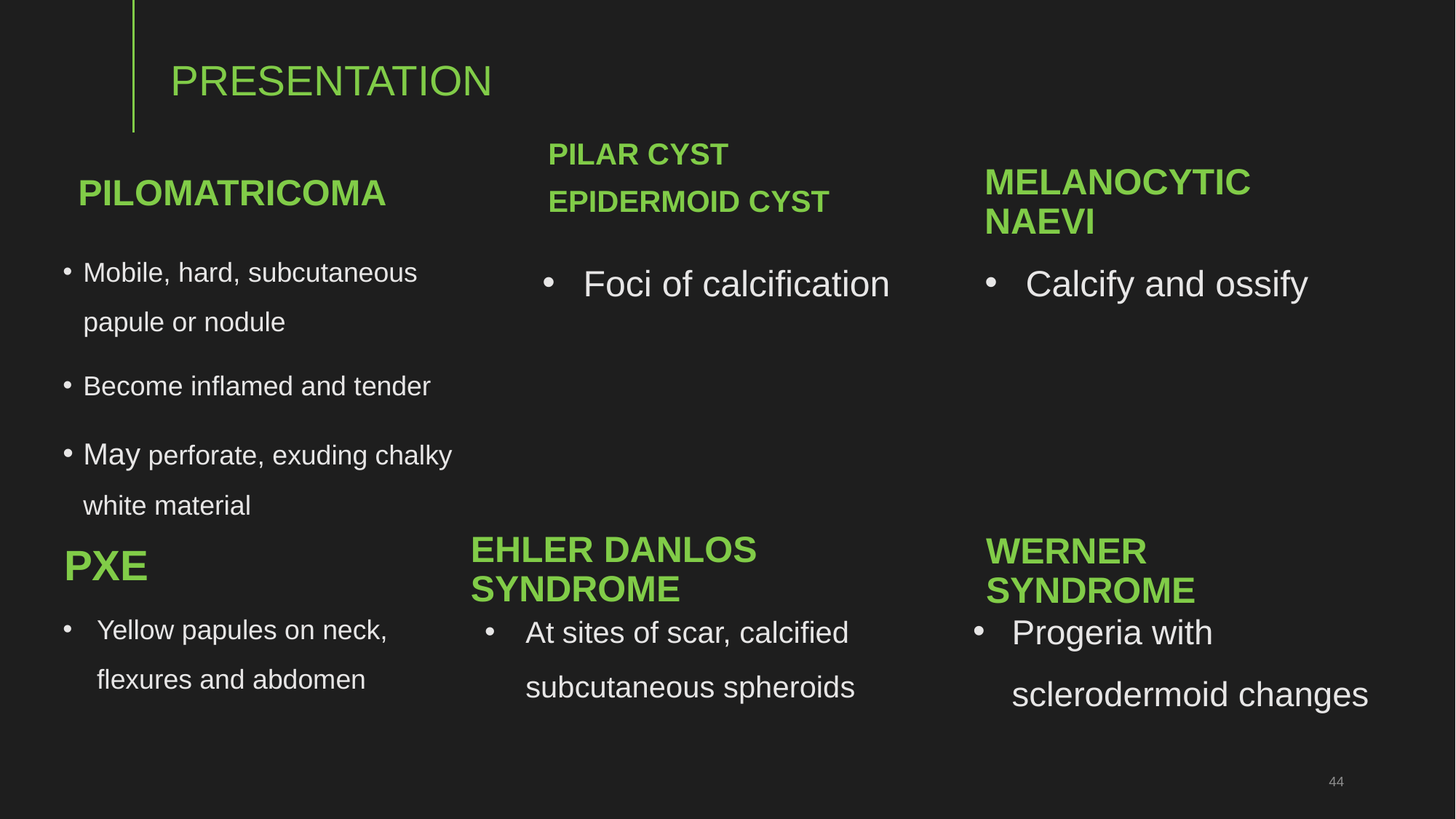

# presentation
Pilar cyst
epidermoid cyst
Pilomatricoma
Melanocytic naevi
Mobile, hard, subcutaneous papule or nodule
Become inflamed and tender
May perforate, exuding chalky white material

Foci of calcification
Calcify and ossify
PXE
Ehler Danlos syndrome
Werner syndrome
Progeria with sclerodermoid changes
At sites of scar, calcified subcutaneous spheroids
Yellow papules on neck, flexures and abdomen
44